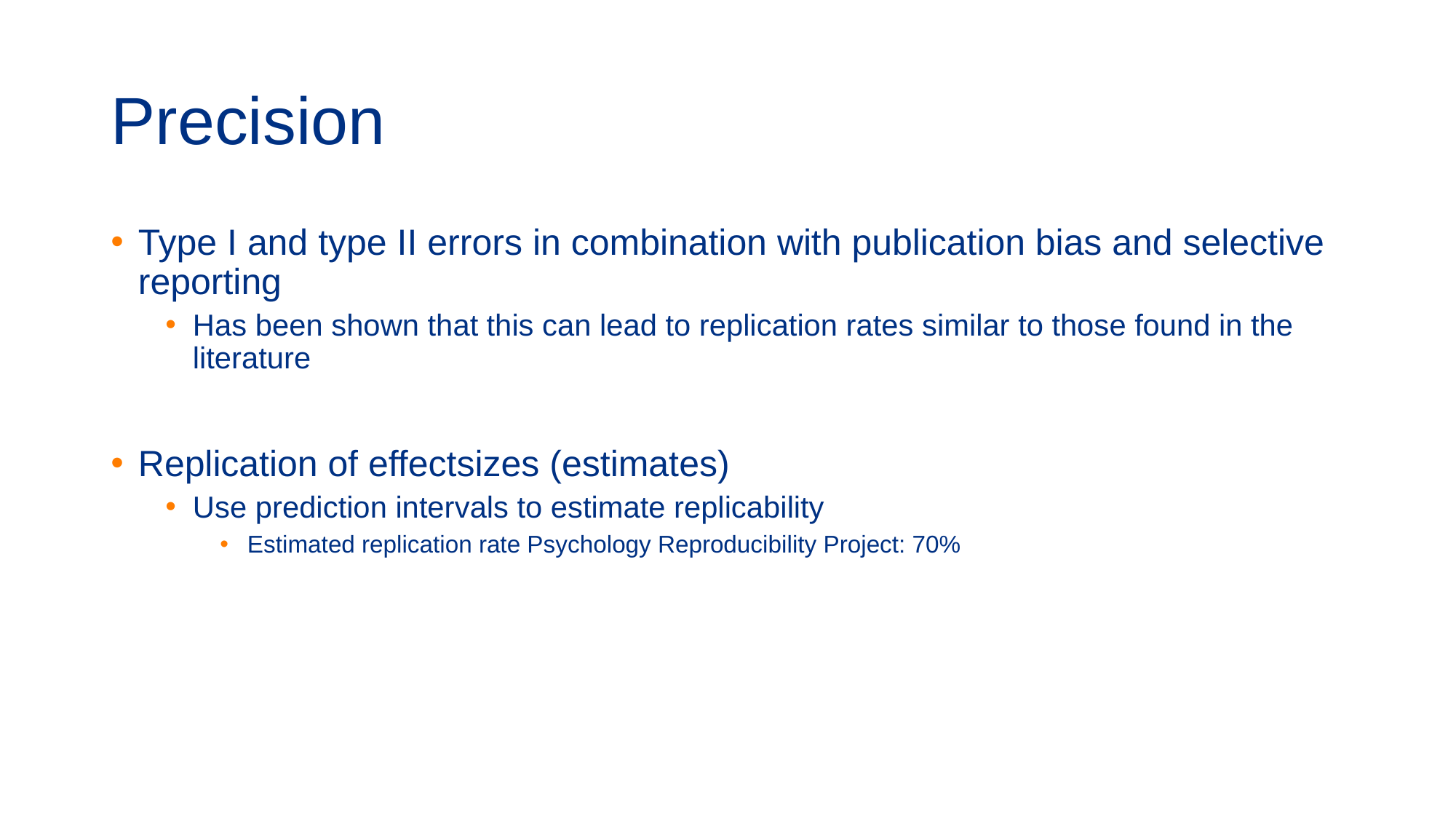

# Precision
Type I and type II errors in combination with publication bias and selective reporting
Has been shown that this can lead to replication rates similar to those found in the literature

Replication of effectsizes (estimates)
Use prediction intervals to estimate replicability
Estimated replication rate Psychology Reproducibility Project: 70%